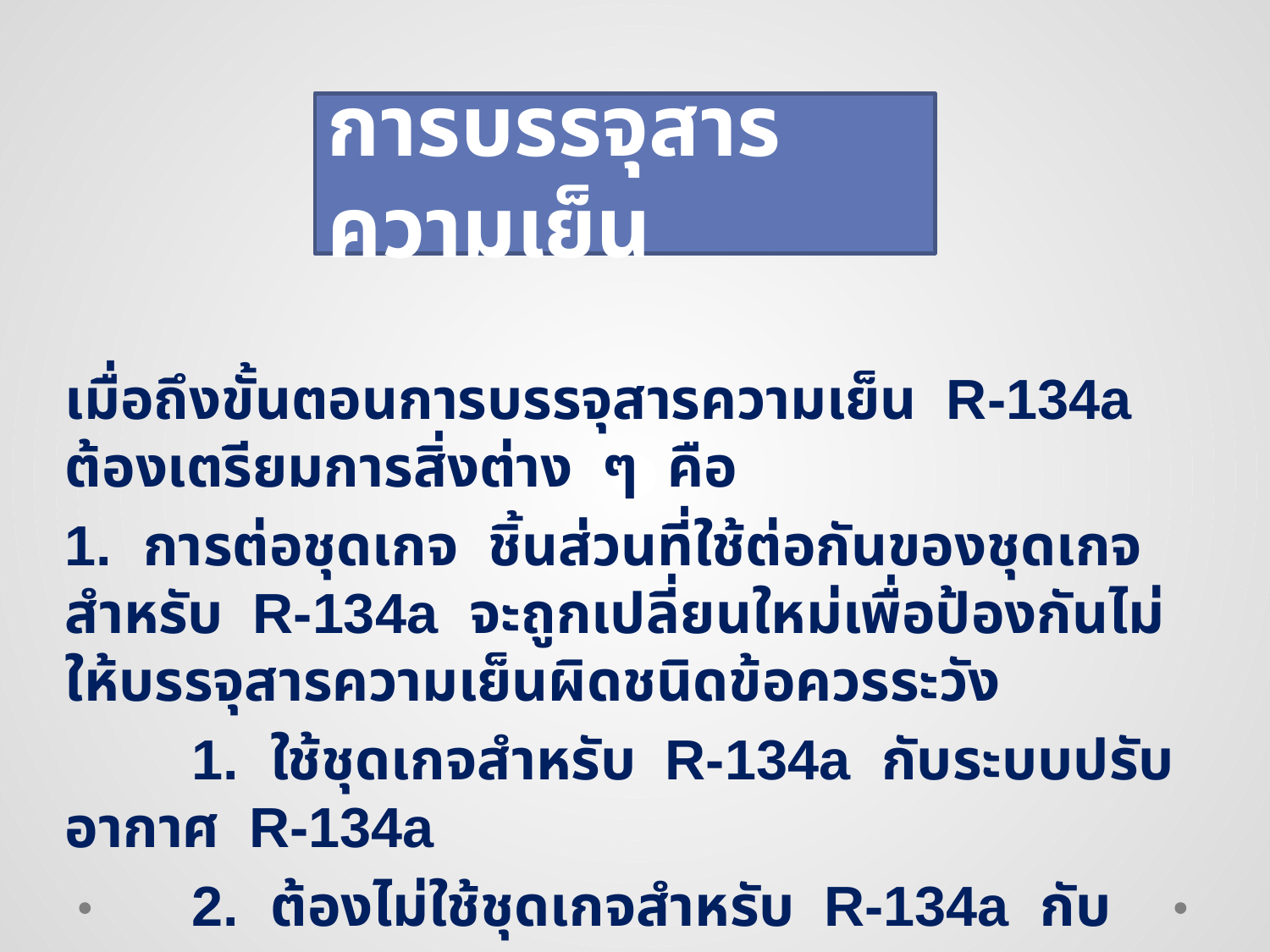

การบรรจุสารความเย็น
เมื่อถึงขั้นตอนการบรรจุสารความเย็น  R-134a  ต้องเตรียมการสิ่งต่าง  ๆ  คือ
1.  การต่อชุดเกจ  ชิ้นส่วนที่ใช้ต่อกันของชุดเกจสำหรับ  R-134a  จะถูกเปลี่ยนใหม่เพื่อป้องกันไม่ให้บรรจุสารความเย็นผิดชนิดข้อควรระวัง
	1.  ใช้ชุดเกจสำหรับ  R-134a  กับระบบปรับอากาศ  R-134a
	2.  ต้องไม่ใช้ชุดเกจสำหรับ  R-134a  กับระบบ  R-12